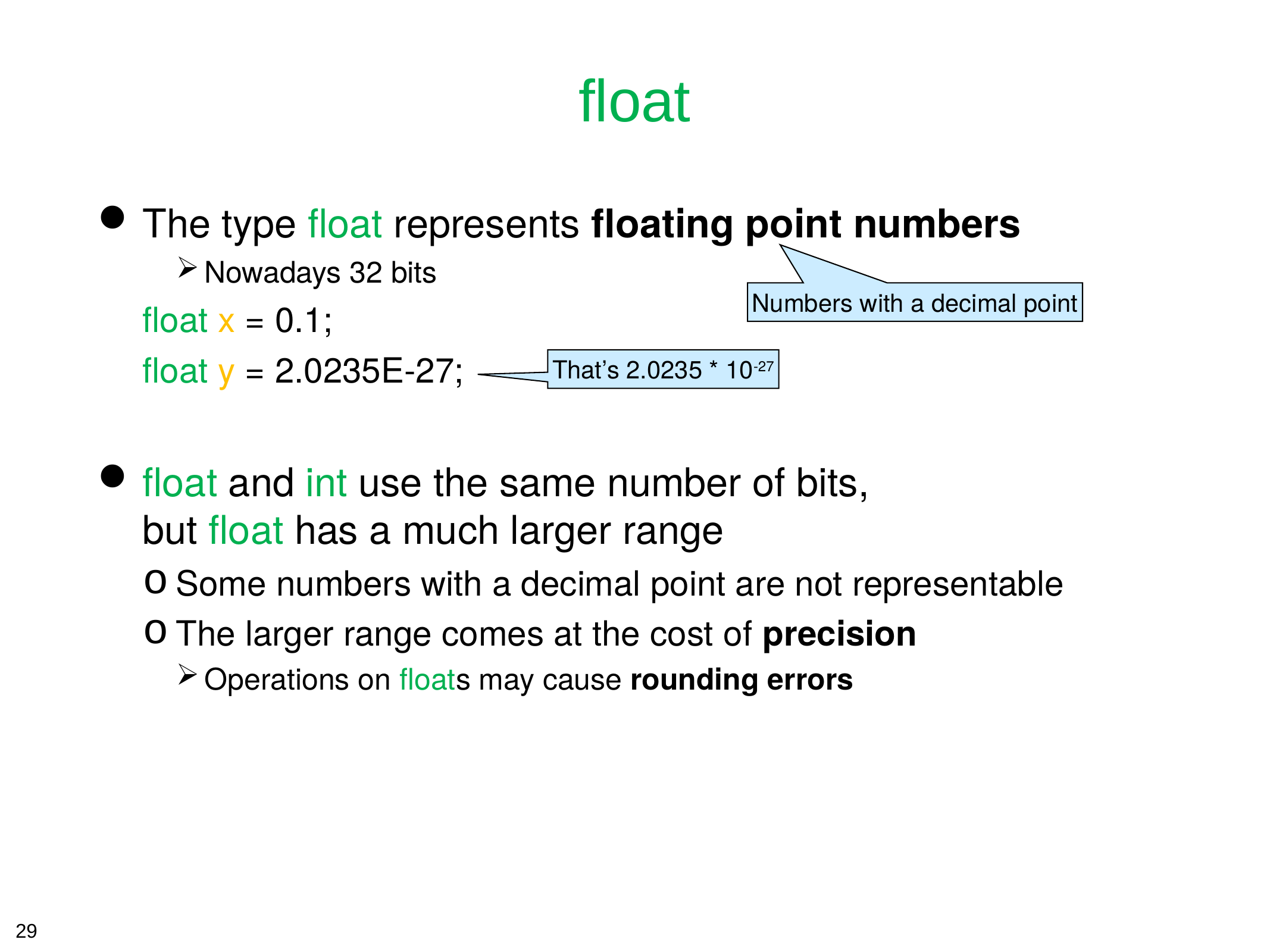

# float
The type float represents floating point numbers
Nowadays 32 bits
float x = 0.1;
float y = 2.0235E-27;

float and int use the same number of bits,
but float has a much larger range
Some numbers with a decimal point are not representable
The larger range comes at the cost of precision
Operations on floats may cause rounding errors

Numbers with a decimal point
That’s 2.0235 * 10-27
29